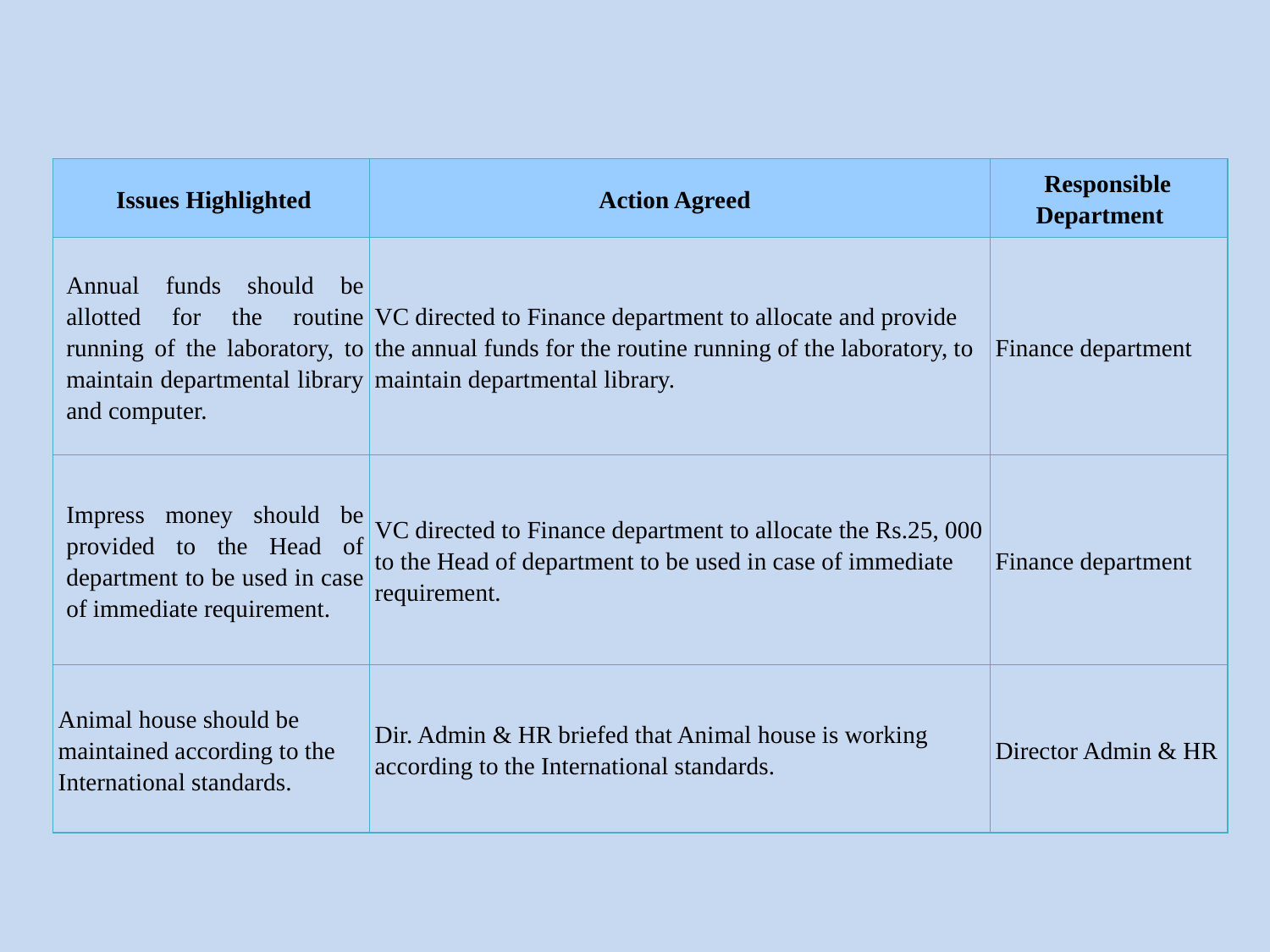

| Issues Highlighted | Action Agreed | Responsible Department |
| --- | --- | --- |
| Annual funds should be allotted for the routine running of the laboratory, to maintain departmental library and computer. | VC directed to Finance department to allocate and provide the annual funds for the routine running of the laboratory, to maintain departmental library. | Finance department |
| Impress money should be provided to the Head of department to be used in case of immediate requirement. | VC directed to Finance department to allocate the Rs.25, 000 to the Head of department to be used in case of immediate requirement. | Finance department |
| Animal house should be maintained according to the International standards. | Dir. Admin & HR briefed that Animal house is working according to the International standards. | Director Admin & HR |